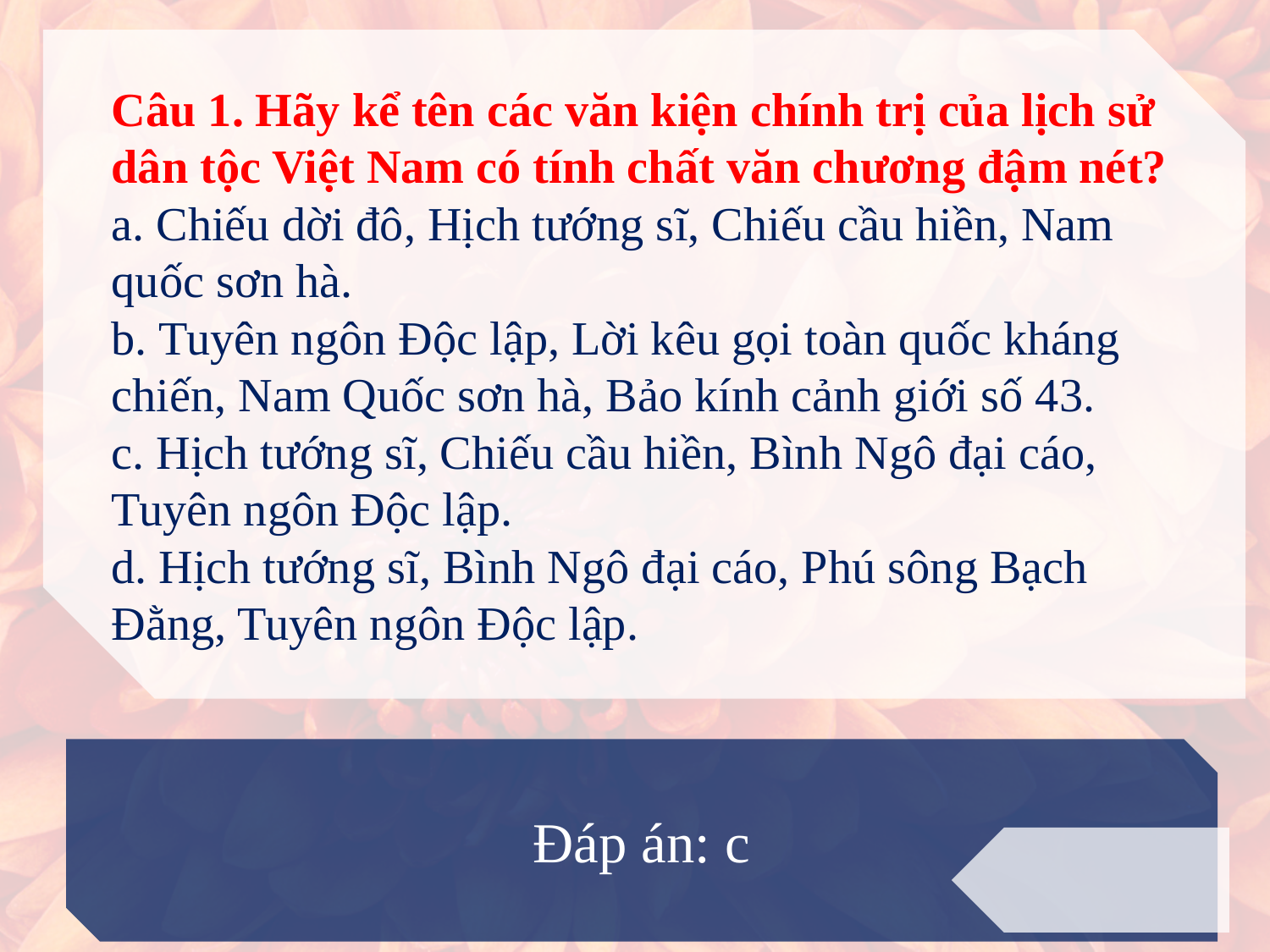

Câu 1. Hãy kể tên các văn kiện chính trị của lịch sử dân tộc Việt Nam có tính chất văn chương đậm nét?
a. Chiếu dời đô, Hịch tướng sĩ, Chiếu cầu hiền, Nam quốc sơn hà.
b. Tuyên ngôn Độc lập, Lời kêu gọi toàn quốc kháng chiến, Nam Quốc sơn hà, Bảo kính cảnh giới số 43.
c. Hịch tướng sĩ, Chiếu cầu hiền, Bình Ngô đại cáo, Tuyên ngôn Độc lập.
d. Hịch tướng sĩ, Bình Ngô đại cáo, Phú sông Bạch Đằng, Tuyên ngôn Độc lập.
Đáp án: c